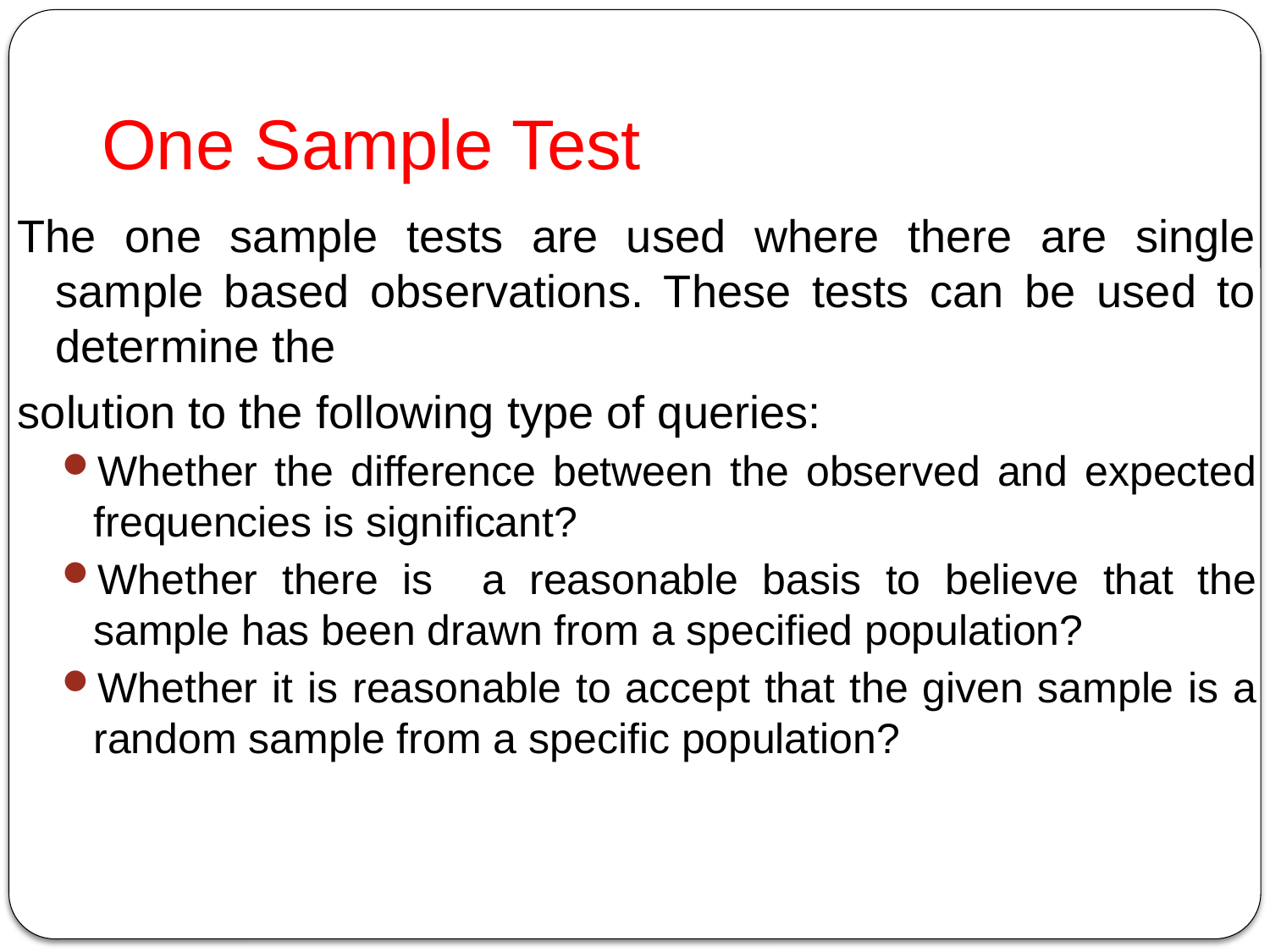

# One Sample Test
The one sample tests are used where there are single sample based observations. These tests can be used to determine the
solution to the following type of queries:
Whether the difference between the observed and expected frequencies is significant?
Whether there is  a reasonable basis to believe that the sample has been drawn from a specified population?
Whether it is reasonable to accept that the given sample is a random sample from a specific population?